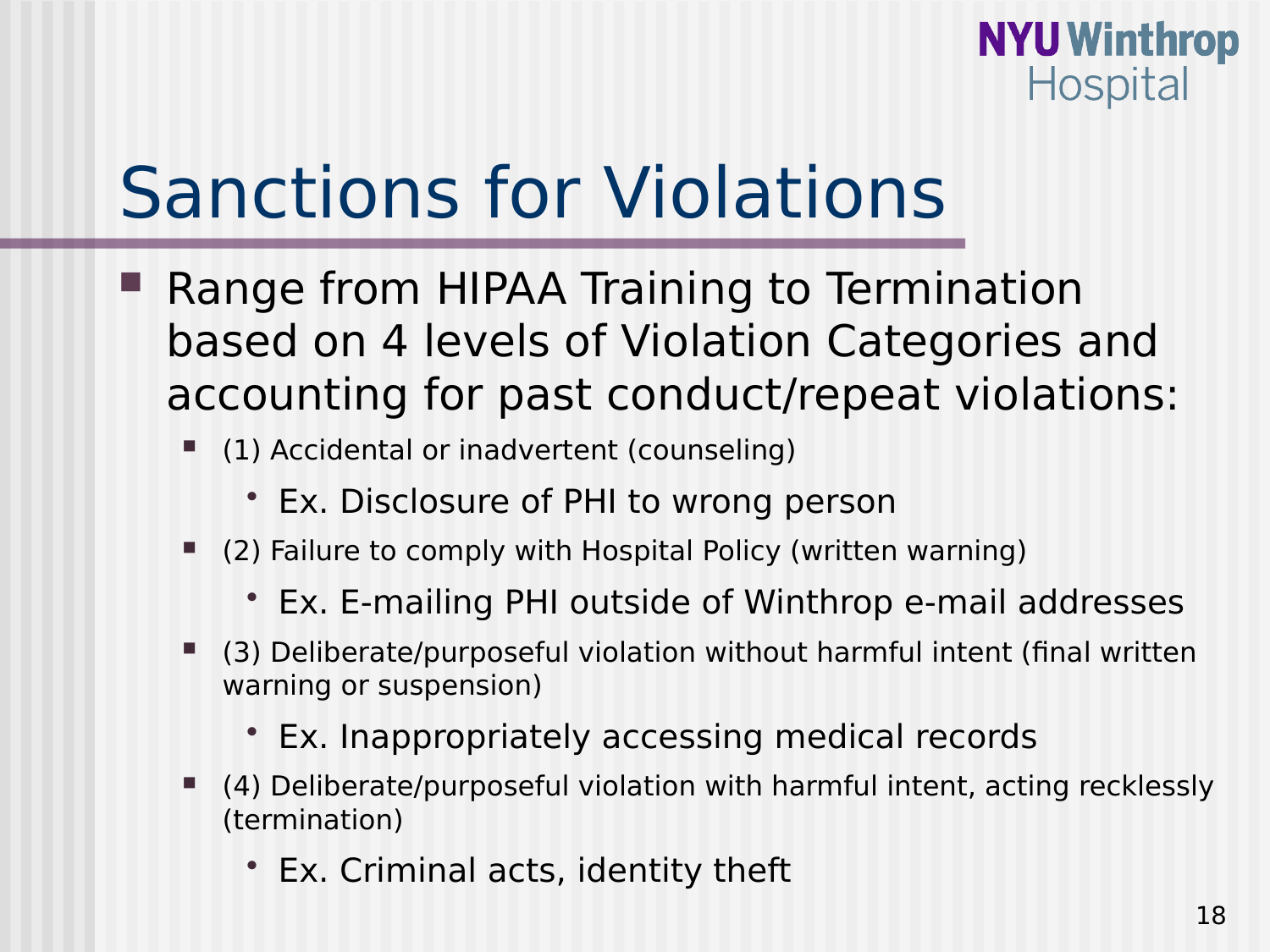

# Sanctions for Violations
Range from HIPAA Training to Termination based on 4 levels of Violation Categories and accounting for past conduct/repeat violations:
(1) Accidental or inadvertent (counseling)
Ex. Disclosure of PHI to wrong person
(2) Failure to comply with Hospital Policy (written warning)
Ex. E-mailing PHI outside of Winthrop e-mail addresses
(3) Deliberate/purposeful violation without harmful intent (final written warning or suspension)
Ex. Inappropriately accessing medical records
(4) Deliberate/purposeful violation with harmful intent, acting recklessly (termination)
Ex. Criminal acts, identity theft
18